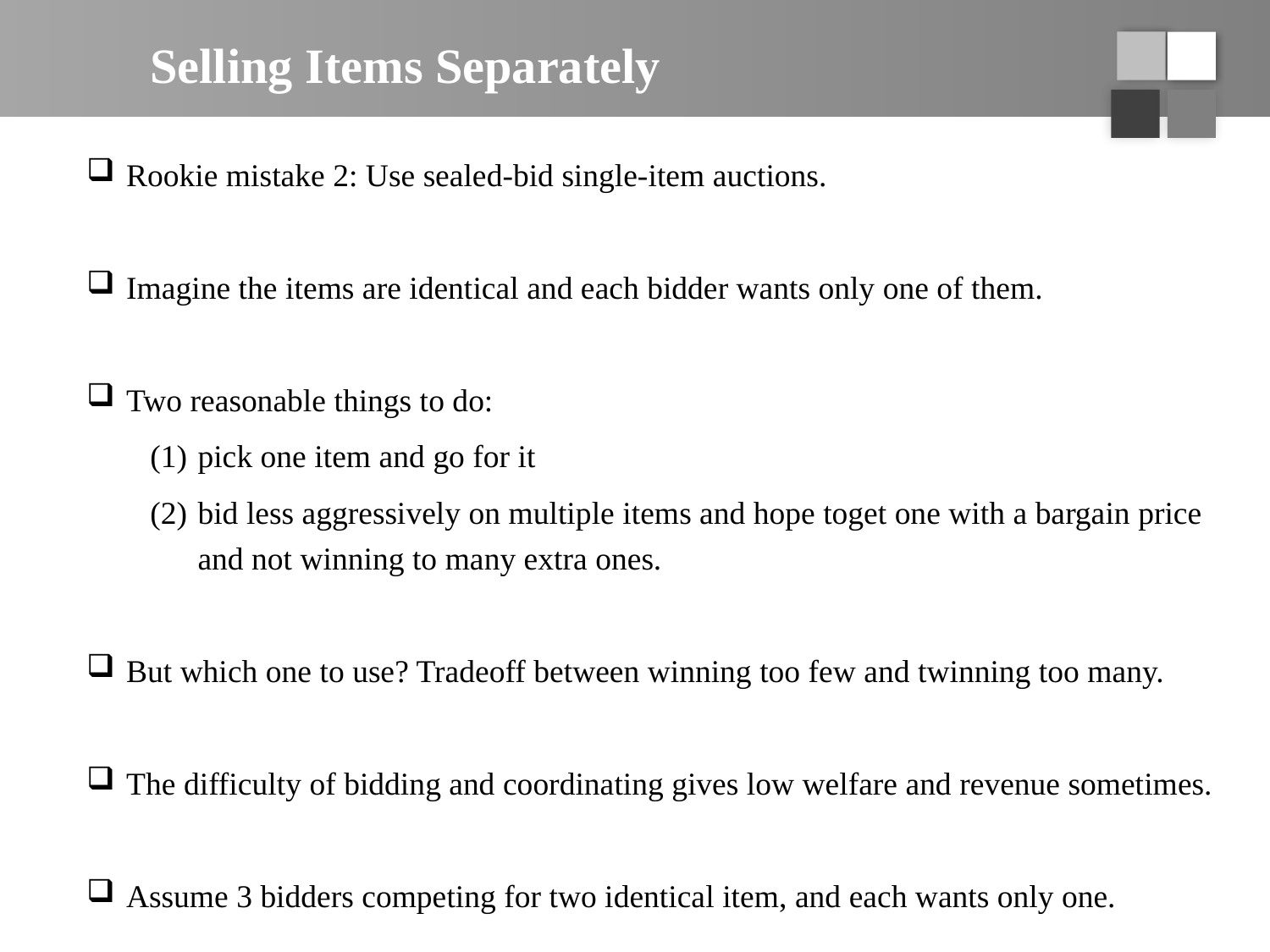

# Selling Items Separately

Rookie mistake 2: Use sealed-bid single-item auctions.

Imagine the items are identical and each bidder wants only one of them.

Two reasonable things to do:
pick one item and go for it
bid less aggressively on multiple items and hope toget one with a bargain price and not winning to many extra ones.

But which one to use? Tradeoff between winning too few and twinning too many.

The difficulty of bidding and coordinating gives low welfare and revenue sometimes.

Assume 3 bidders competing for two identical item, and each wants only one.